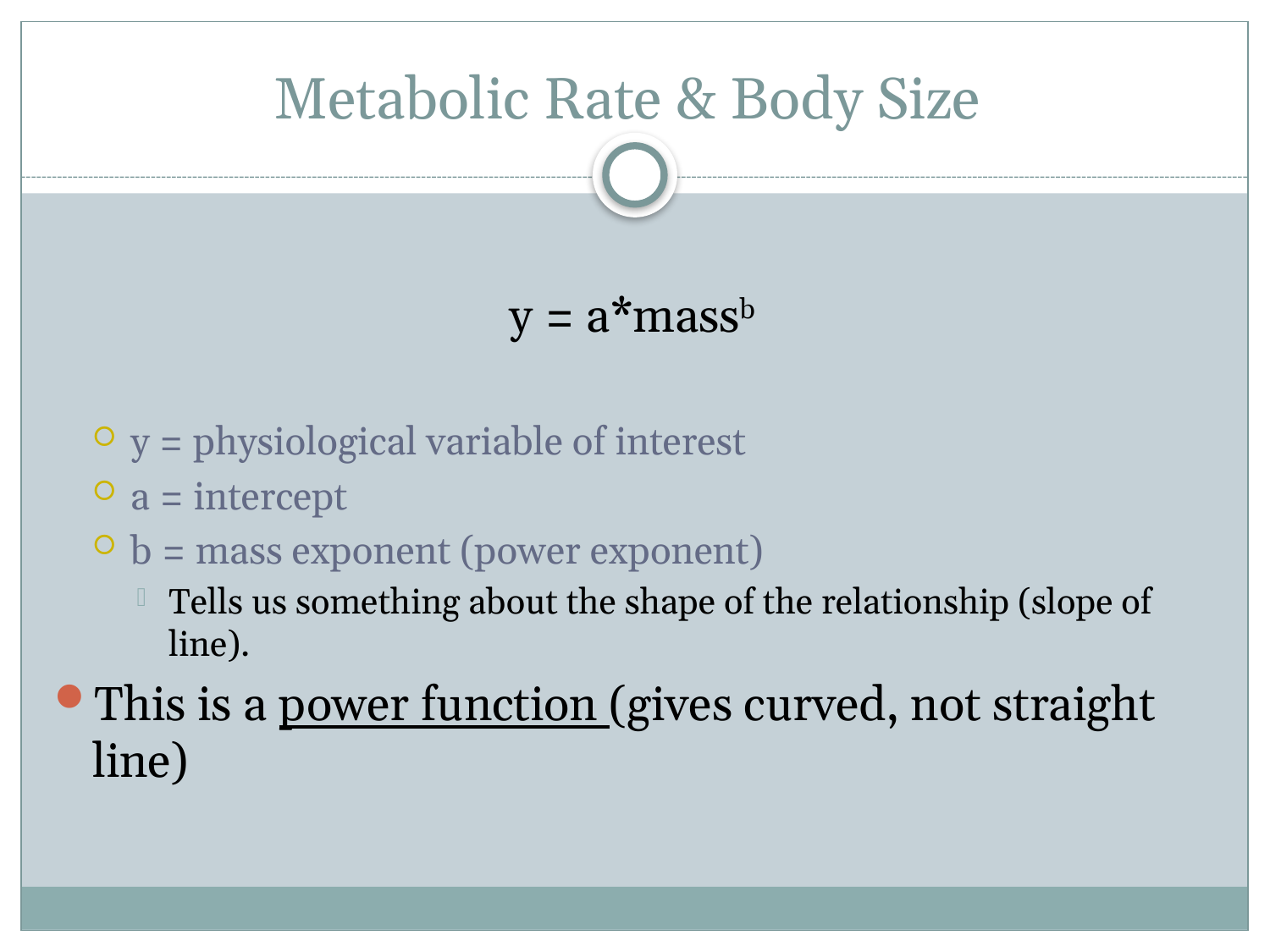

# Metabolic Rate & Body Size

y = a*massb

y = physiological variable of interest
a = intercept
b = mass exponent (power exponent)
Tells us something about the shape of the relationship (slope of line).
This is a power function (gives curved, not straight line)